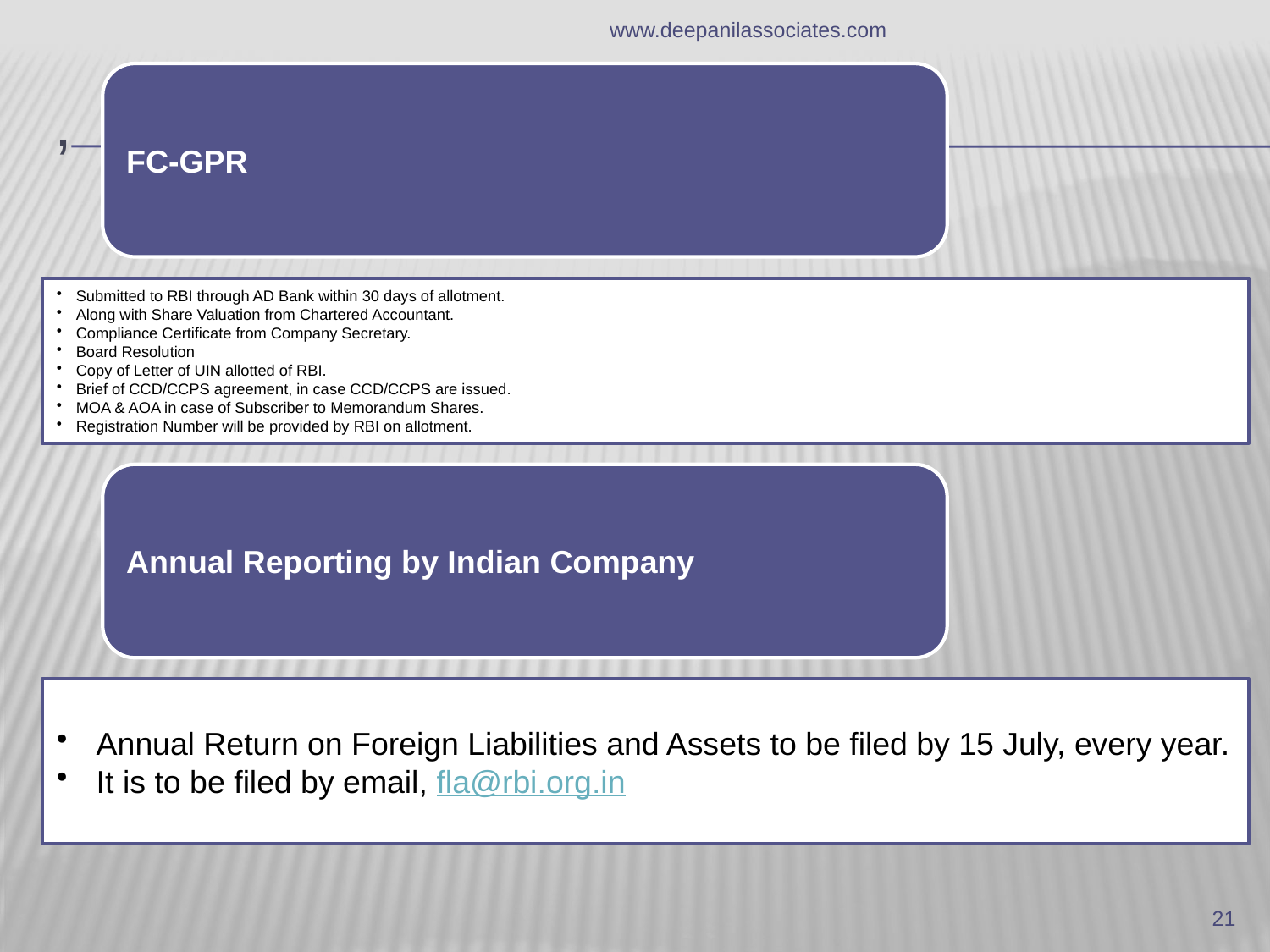

www.deepanilassociates.com
FC-GPR
Annual Reporting by Indian Company
Submitted to RBI through AD Bank within 30 days of allotment.
Along with Share Valuation from Chartered Accountant.
Compliance Certificate from Company Secretary.
Board Resolution
Copy of Letter of UIN allotted of RBI.
Brief of CCD/CCPS agreement, in case CCD/CCPS are issued.
MOA & AOA in case of Subscriber to Memorandum Shares.
Registration Number will be provided by RBI on allotment.
Annual Return on Foreign Liabilities and Assets to be filed by 15 July, every year.
It is to be filed by email, fla@rbi.org.in
# ,
21